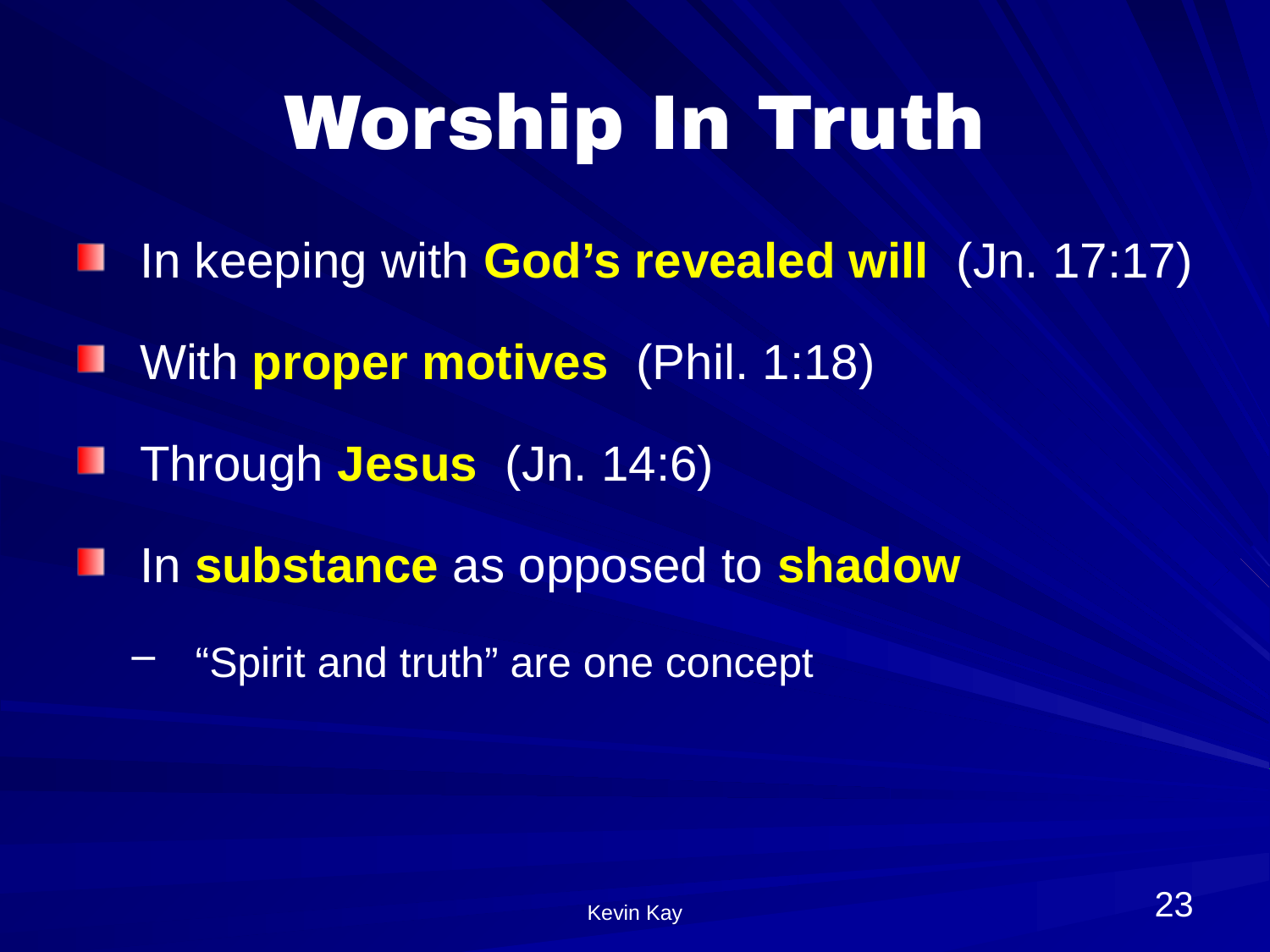

# Worship In Truth
In keeping with God’s revealed will  (Jn. 17:17)
With proper motives  (Phil. 1:18)
Through Jesus  (Jn. 14:6)
In substance as opposed to shadow
“Spirit and truth” are one concept
23
Kevin Kay